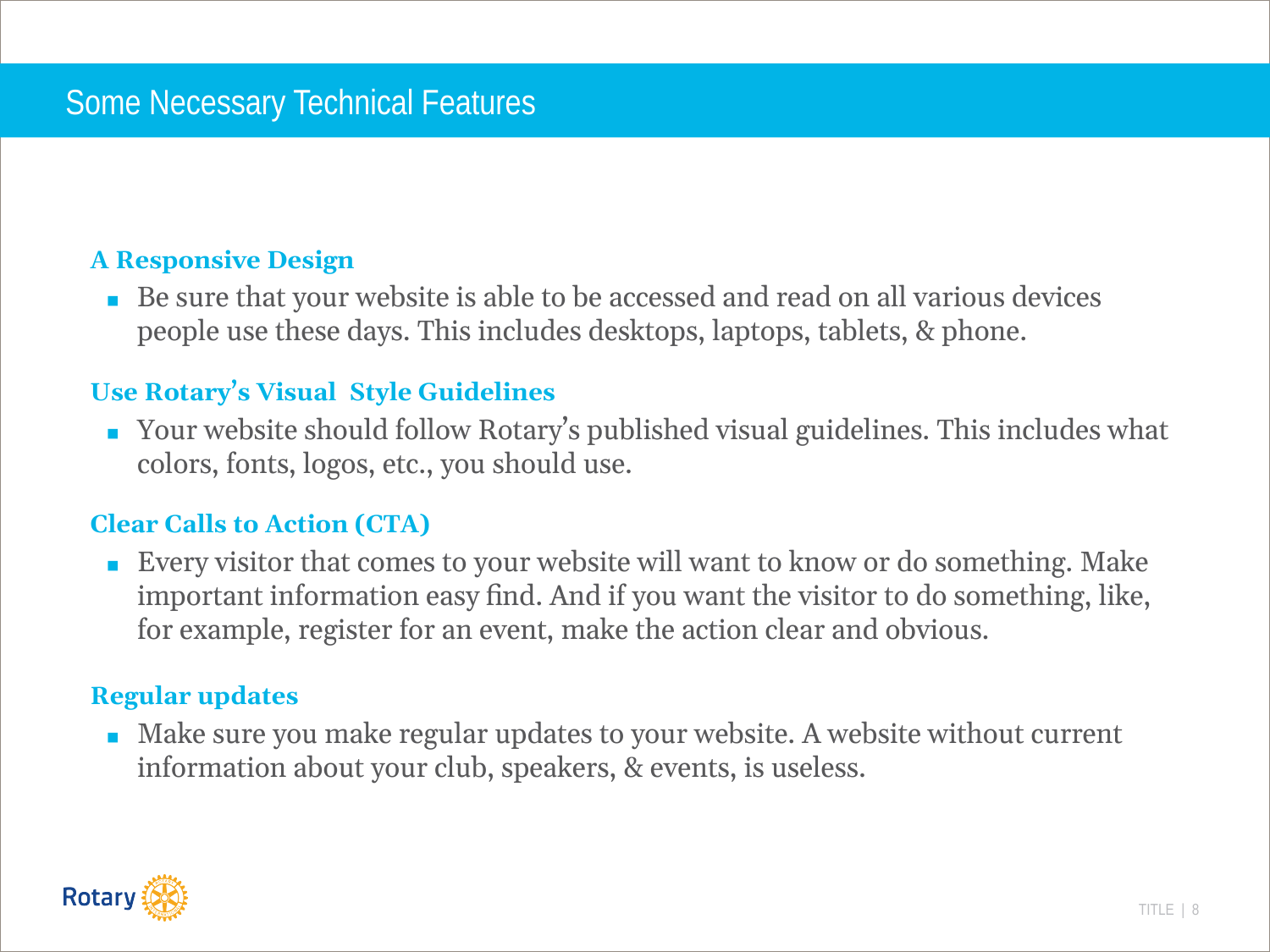

# Some Necessary Technical Features
A Responsive Design
Be sure that your website is able to be accessed and read on all various devices people use these days. This includes desktops, laptops, tablets, & phone.

Use Rotary’s Visual  Style Guidelines
Your website should follow Rotary’s published visual guidelines. This includes what colors, fonts, logos, etc., you should use.

Clear Calls to Action (CTA)
Every visitor that comes to your website will want to know or do something. Make important information easy find. And if you want the visitor to do something, like, for example, register for an event, make the action clear and obvious.
Regular updates
Make sure you make regular updates to your website. A website without current information about your club, speakers, & events, is useless.